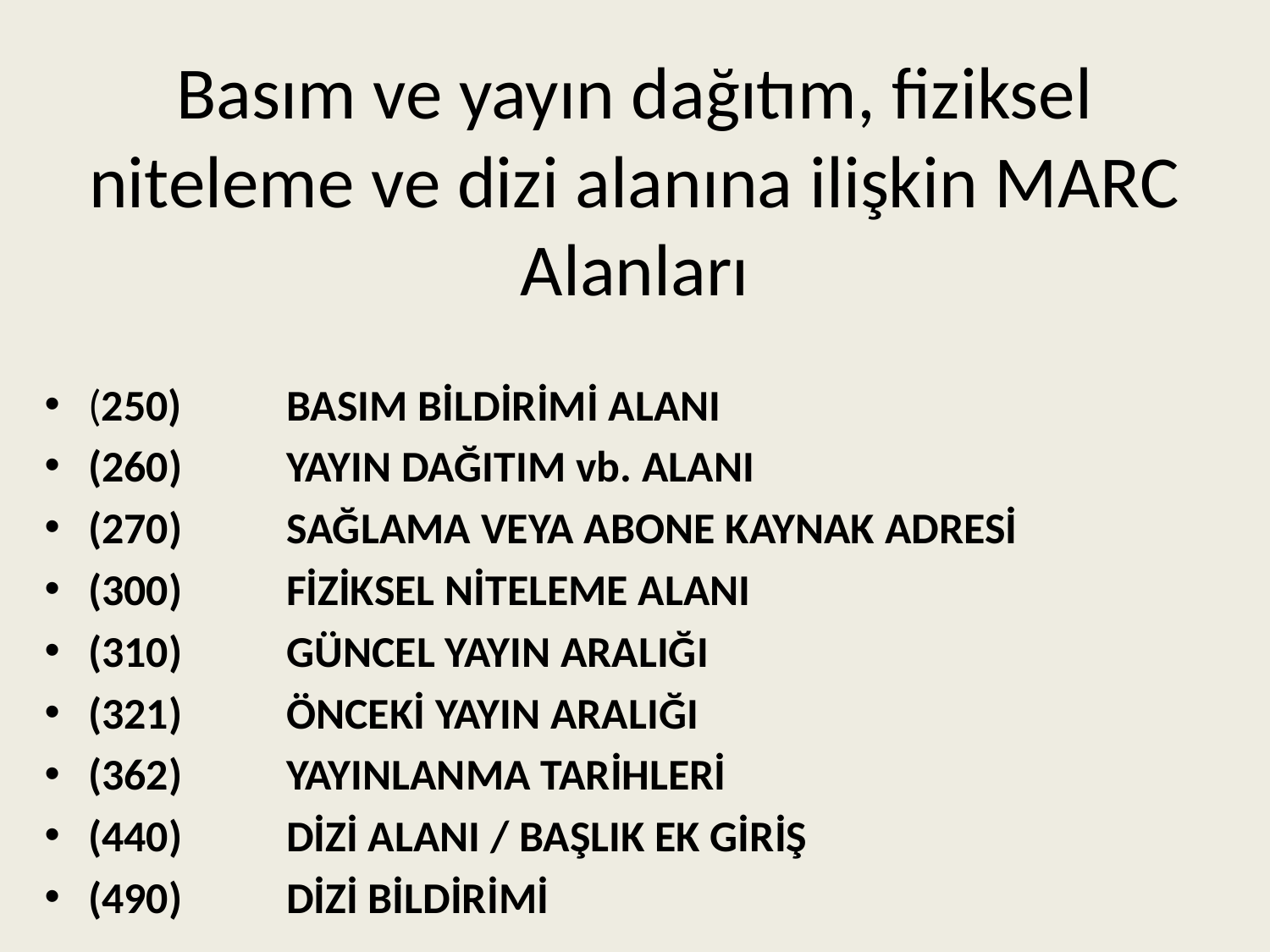

# Basım ve yayın dağıtım, fiziksel niteleme ve dizi alanına ilişkin MARC Alanları
(250) 	BASIM BİLDİRİMİ ALANI
(260) 	YAYIN DAĞITIM vb. ALANI
(270) 	SAĞLAMA VEYA ABONE KAYNAK ADRESİ
(300) 	FİZİKSEL NİTELEME ALANI
(310) 	GÜNCEL YAYIN ARALIĞI
(321) 	ÖNCEKİ YAYIN ARALIĞI
(362) 	YAYINLANMA TARİHLERİ
(440) 	DİZİ ALANI / BAŞLIK EK GİRİŞ
(490) 	DİZİ BİLDİRİMİ